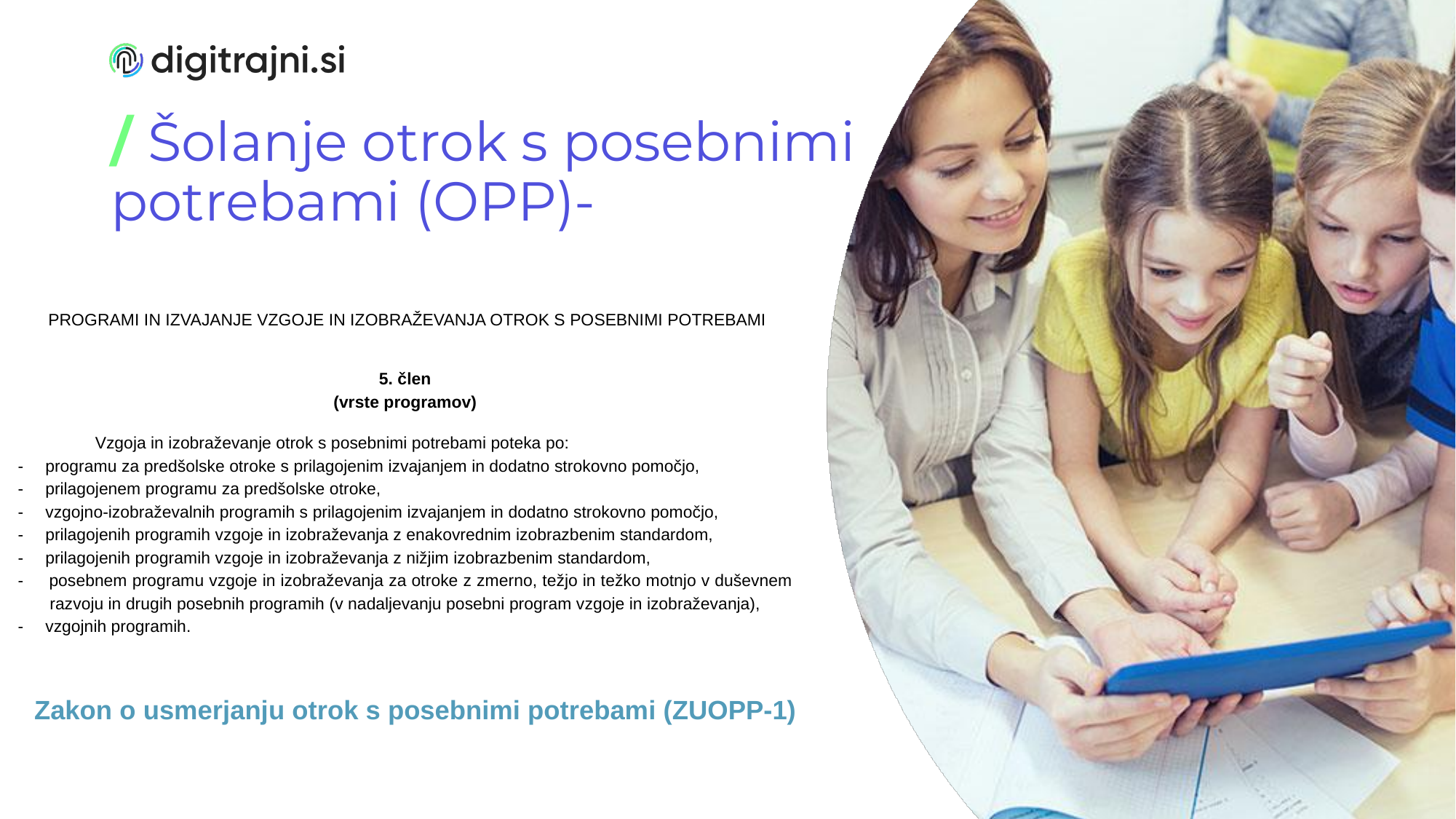

# / Šolanje otrok s posebnimi potrebami (OPP)-
 PROGRAMI IN IZVAJANJE VZGOJE IN IZOBRAŽEVANJA OTROK S POSEBNIMI POTREBAMI
5. člen
(vrste programov)
Vzgoja in izobraževanje otrok s posebnimi potrebami poteka po:
-        programu za predšolske otroke s prilagojenim izvajanjem in dodatno strokovno pomočjo,
-        prilagojenem programu za predšolske otroke,
-        vzgojno-izobraževalnih programih s prilagojenim izvajanjem in dodatno strokovno pomočjo,
-        prilagojenih programih vzgoje in izobraževanja z enakovrednim izobrazbenim standardom,
-        prilagojenih programih vzgoje in izobraževanja z nižjim izobrazbenim standardom,
-        posebnem programu vzgoje in izobraževanja za otroke z zmerno, težjo in težko motnjo v duševnem razvoju in drugih posebnih programih (v nadaljevanju posebni program vzgoje in izobraževanja),
-        vzgojnih programih.

| Zakon o usmerjanju otrok s posebnimi potrebami (ZUOPP-1) |
| --- |